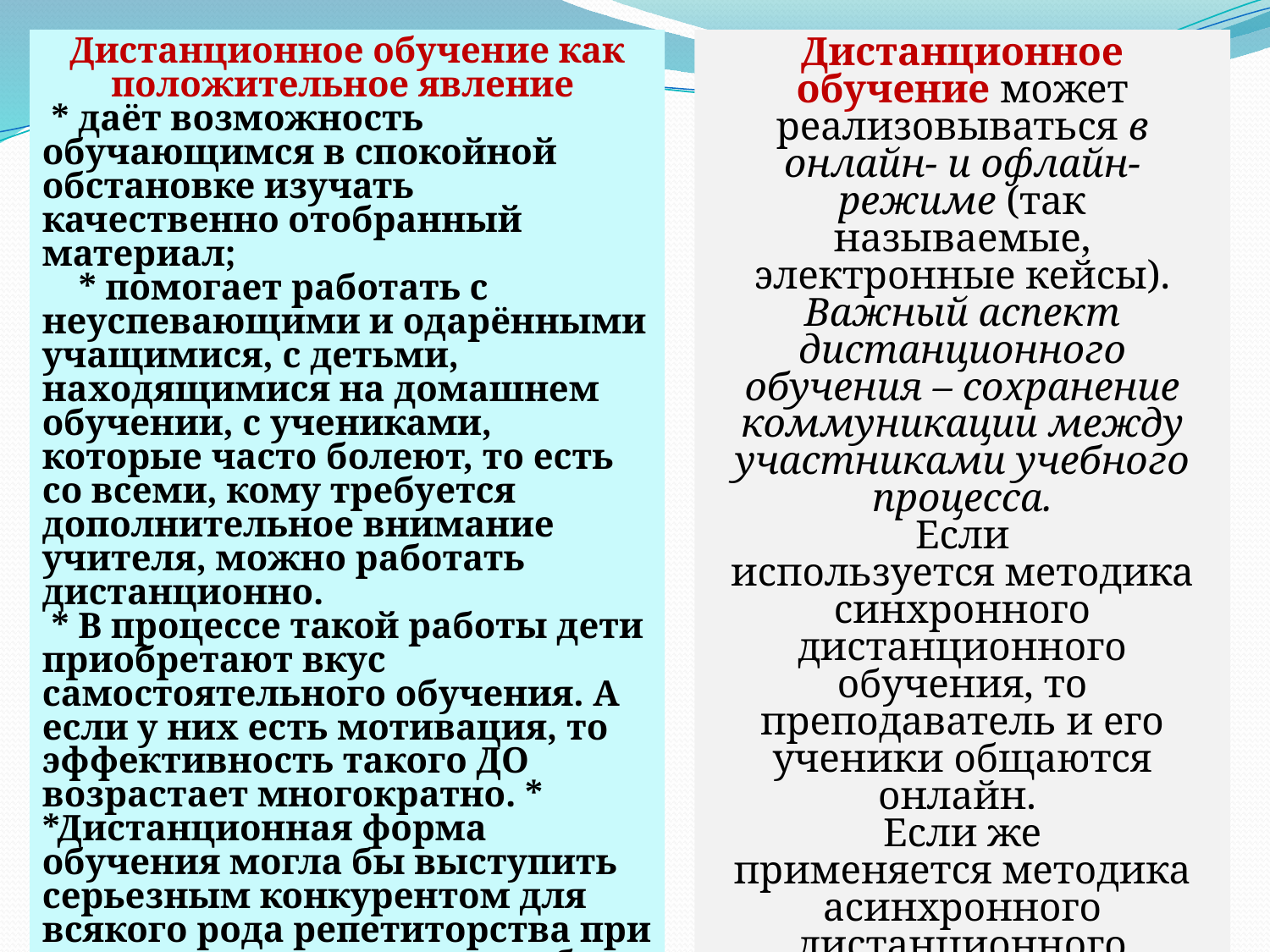

Дистанционное обучение как положительное явление
 * даёт возможность обучающимся в спокойной обстановке изучать качественно отобранный материал;
    * помогает работать с неуспевающими и одарёнными учащимися, с детьми, находящимися на домашнем обучении, с учениками, которые часто болеют, то есть со всеми, кому требуется дополнительное внимание учителя, можно работать дистанционно.
 * В процессе такой работы дети приобретают вкус самостоятельного обучения. А если у них есть мотивация, то эффективность такого ДО возрастает многократно. * *Дистанционная форма обучения могла бы выступить серьезным конкурентом для всякого рода репетиторства при поступлении в высшие учебные заведения.
Дистанционное обучение может реализовываться в онлайн- и офлайн-режиме (так называемые, электронные кейсы). Важный аспект дистанционного обучения – сохранение коммуникации между участниками учебного процесса.
Если используется методика синхронного дистанционного обучения, то преподаватель и его ученики общаются онлайн.
Если же применяется методика асинхронного дистанционного обучения, то общение между учеником и преподавателем уже происходит офлайн, то есть посредством отправки электронных писем